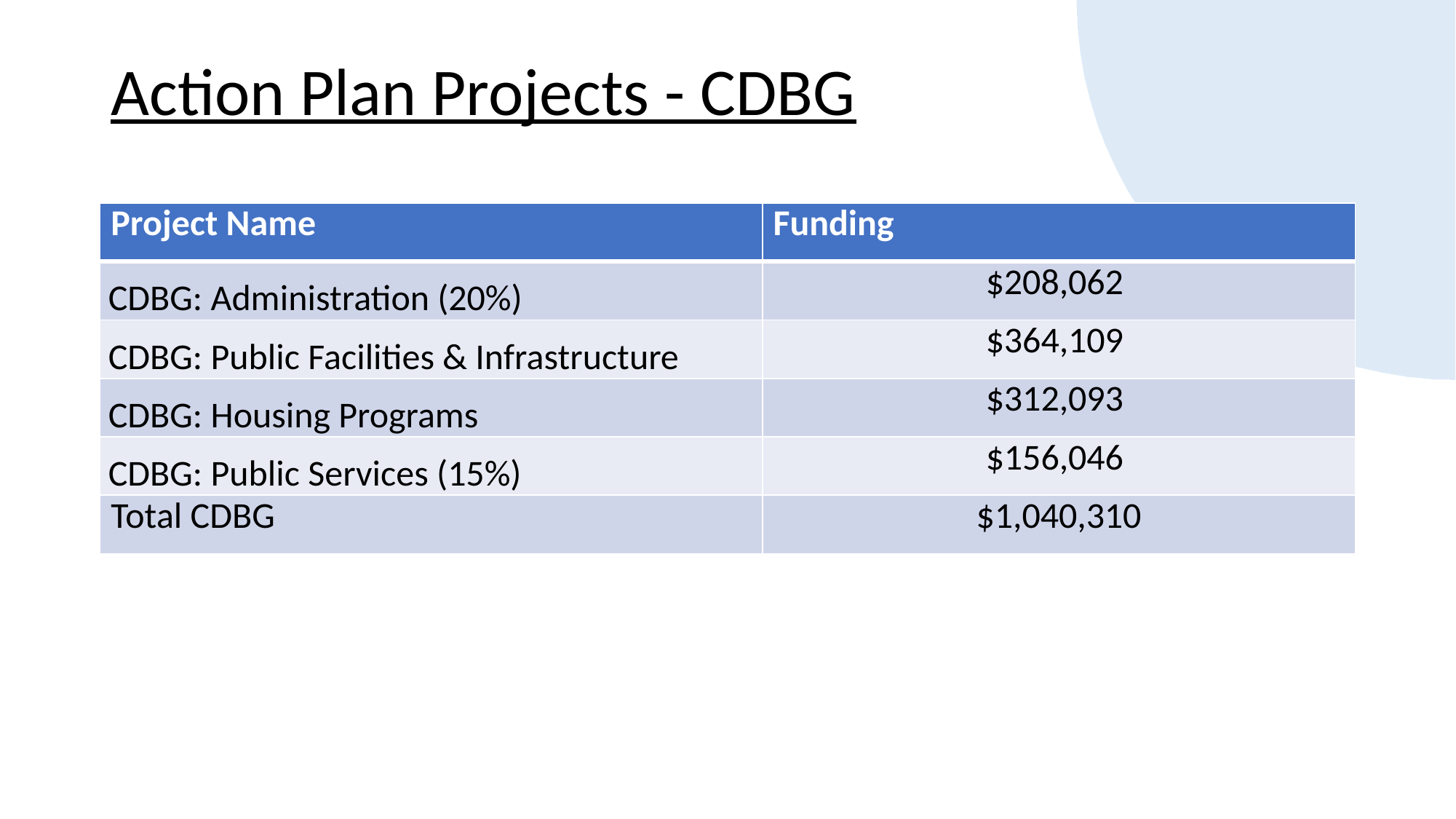

# Action Plan Projects - CDBG
| Project Name | Funding |
| --- | --- |
| CDBG: Administration (20%) | $208,062 |
| CDBG: Public Facilities & Infrastructure | $364,109 |
| CDBG: Housing Programs | $312,093 |
| CDBG: Public Services (15%) | $156,046 |
| Total CDBG | $1,040,310 |